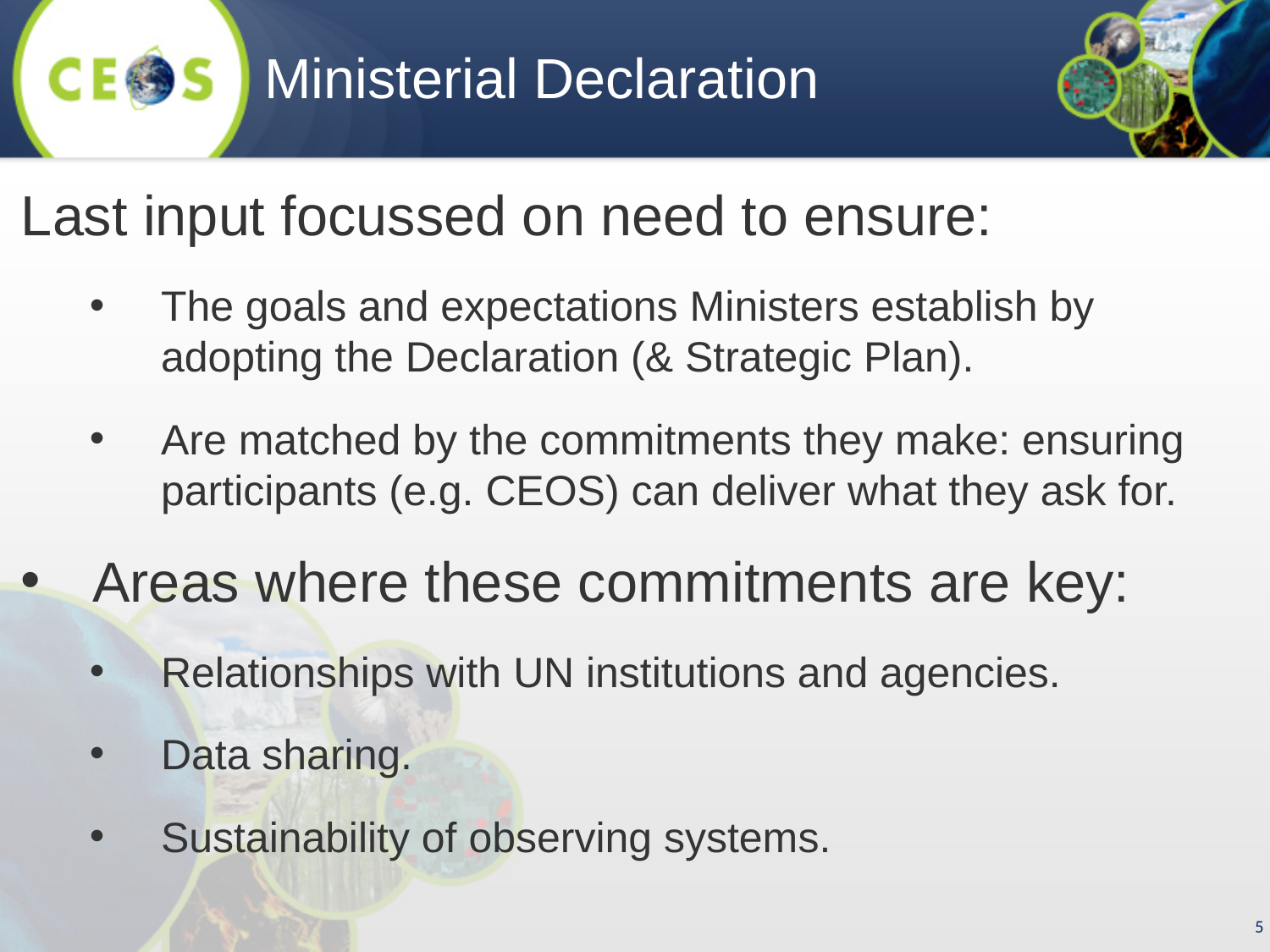

Ministerial Declaration
Last input focussed on need to ensure:
The goals and expectations Ministers establish by adopting the Declaration (& Strategic Plan).
Are matched by the commitments they make: ensuring participants (e.g. CEOS) can deliver what they ask for.
Areas where these commitments are key:
Relationships with UN institutions and agencies.
Data sharing.
Sustainability of observing systems.

5